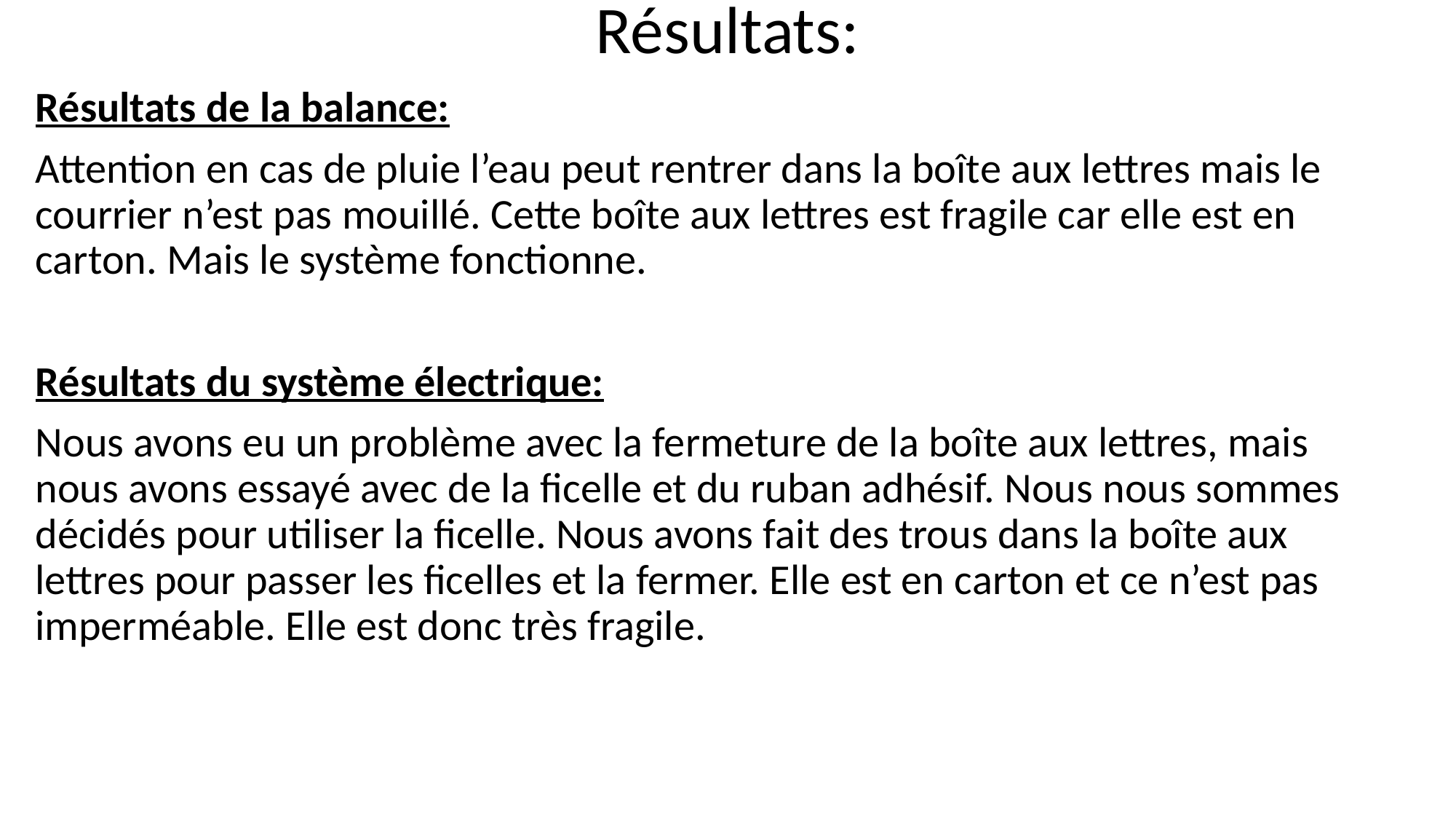

# Résultats:
Résultats de la balance:
Attention en cas de pluie l’eau peut rentrer dans la boîte aux lettres mais le courrier n’est pas mouillé. Cette boîte aux lettres est fragile car elle est en carton. Mais le système fonctionne.

Résultats du système électrique:
Nous avons eu un problème avec la fermeture de la boîte aux lettres, mais nous avons essayé avec de la ficelle et du ruban adhésif. Nous nous sommes décidés pour utiliser la ficelle. Nous avons fait des trous dans la boîte aux lettres pour passer les ficelles et la fermer. Elle est en carton et ce n’est pas imperméable. Elle est donc très fragile.